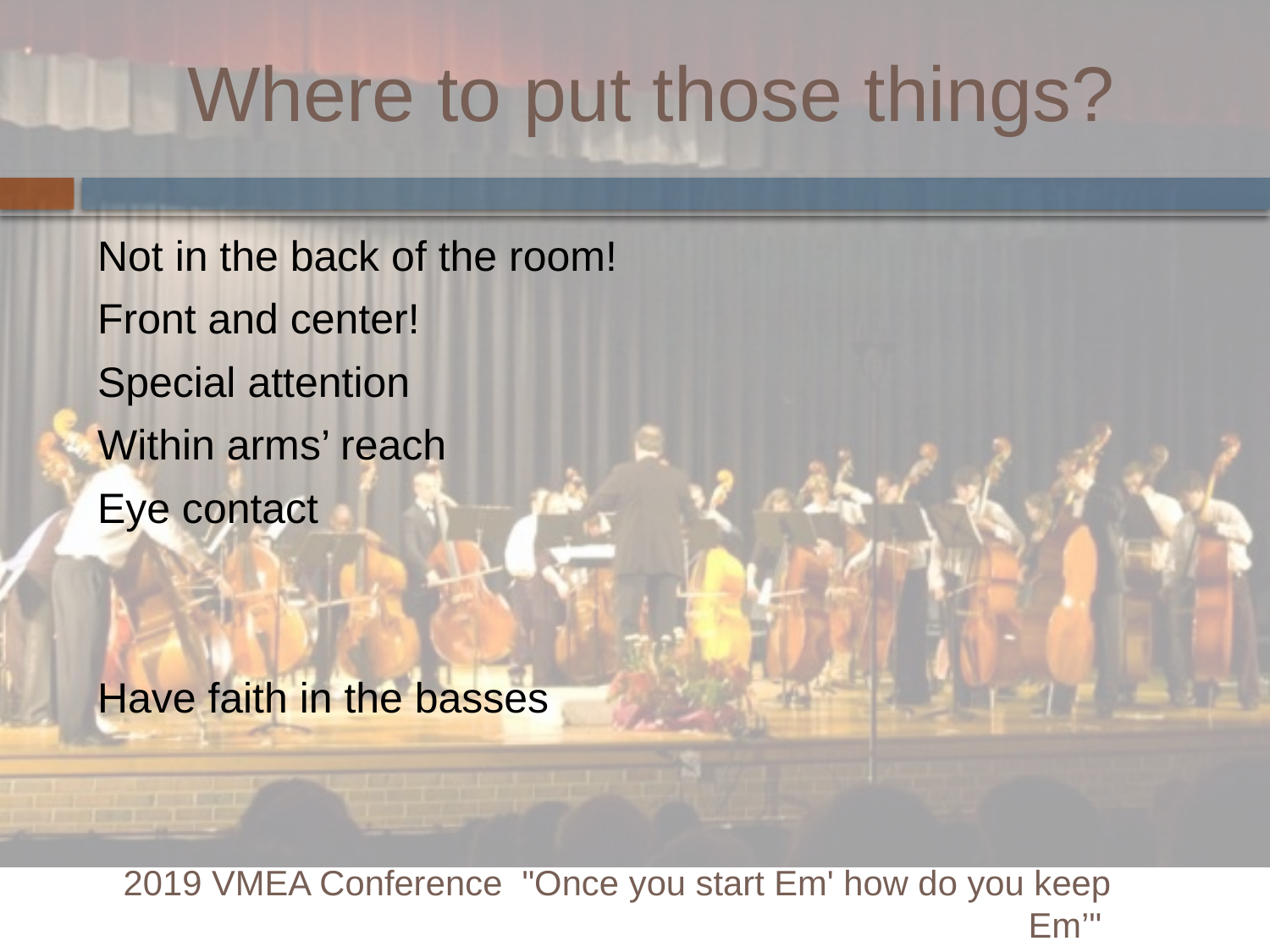

# Where to put those things?
Not in the back of the room!
Front and center!
Special attention
Within arms’ reach
Eye contact

Have faith in the basses
2019 VMEA Conference  "Once you start Em' how do you keep Em’"